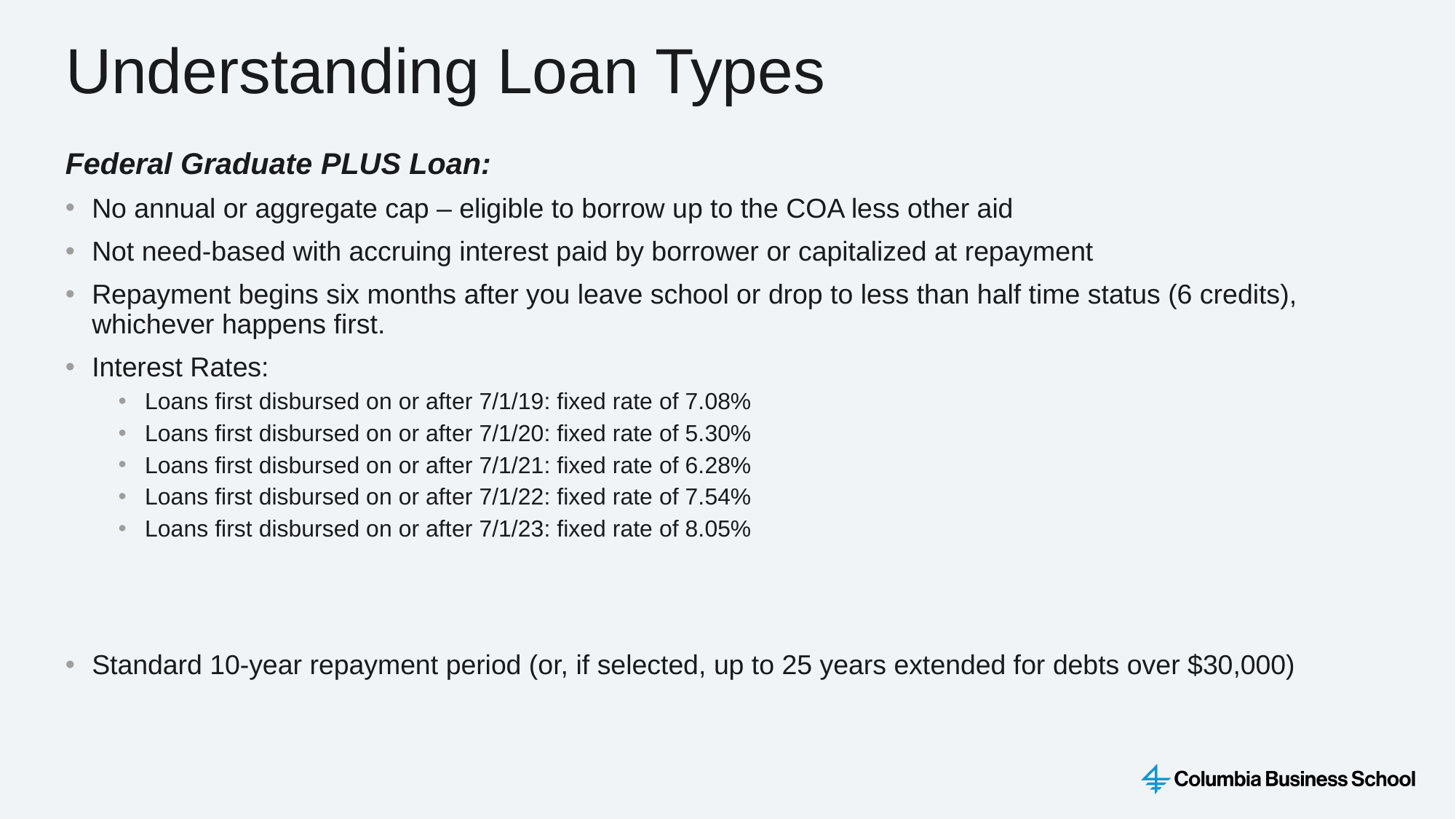

Understanding Loan Types
Federal Graduate PLUS Loan:
No annual or aggregate cap – eligible to borrow up to the COA less other aid
Not need-based with accruing interest paid by borrower or capitalized at repayment
Repayment begins six months after you leave school or drop to less than half time status (6 credits), whichever happens first.
Interest Rates:
Loans first disbursed on or after 7/1/19: fixed rate of 7.08%
Loans first disbursed on or after 7/1/20: fixed rate of 5.30%
Loans first disbursed on or after 7/1/21: fixed rate of 6.28%
Loans first disbursed on or after 7/1/22: fixed rate of 7.54%
Loans first disbursed on or after 7/1/23: fixed rate of 8.05%

Standard 10-year repayment period (or, if selected, up to 25 years extended for debts over $30,000)